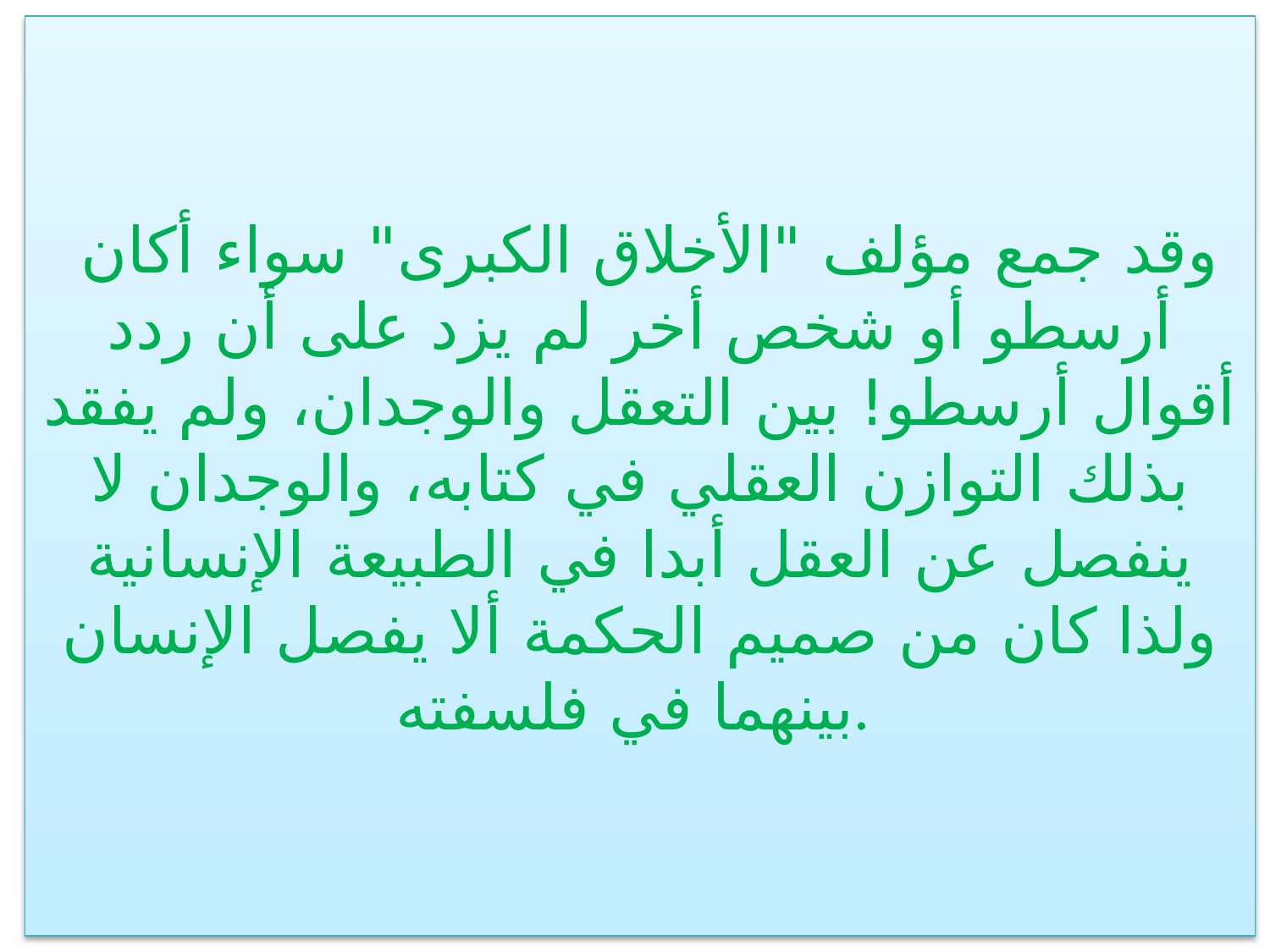

وقد جمع مؤلف "الأخلاق الكبرى" سواء أكان أرسطو أو شخص أخر لم يزد على أن ردد أقوال أرسطو! بين التعقل والوجدان، ولم يفقد بذلك التوازن العقلي في كتابه، والوجدان لا ينفصل عن العقل أبدا في الطبيعة الإنسانية ولذا كان من صميم الحكمة ألا يفصل الإنسان بينهما في فلسفته.